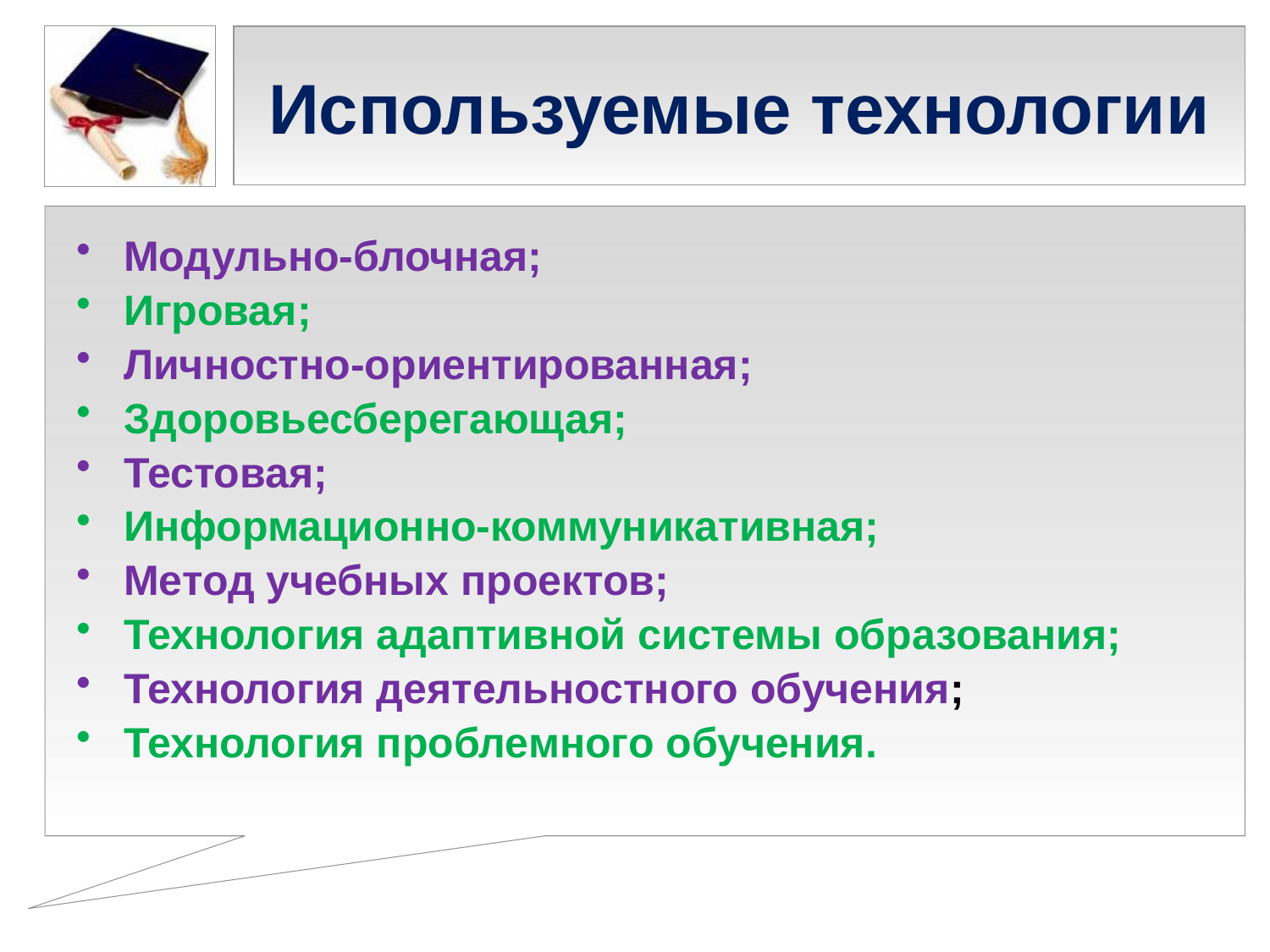

# Используемые технологии
Модульно-блочная;
Игровая;
Личностно-ориентированная;
Здоровьесберегающая;
Тестовая;
Информационно-коммуникативная;
Метод учебных проектов;
Технология адаптивной системы образования;
Технология деятельностного обучения;
Технология проблемного обучения.